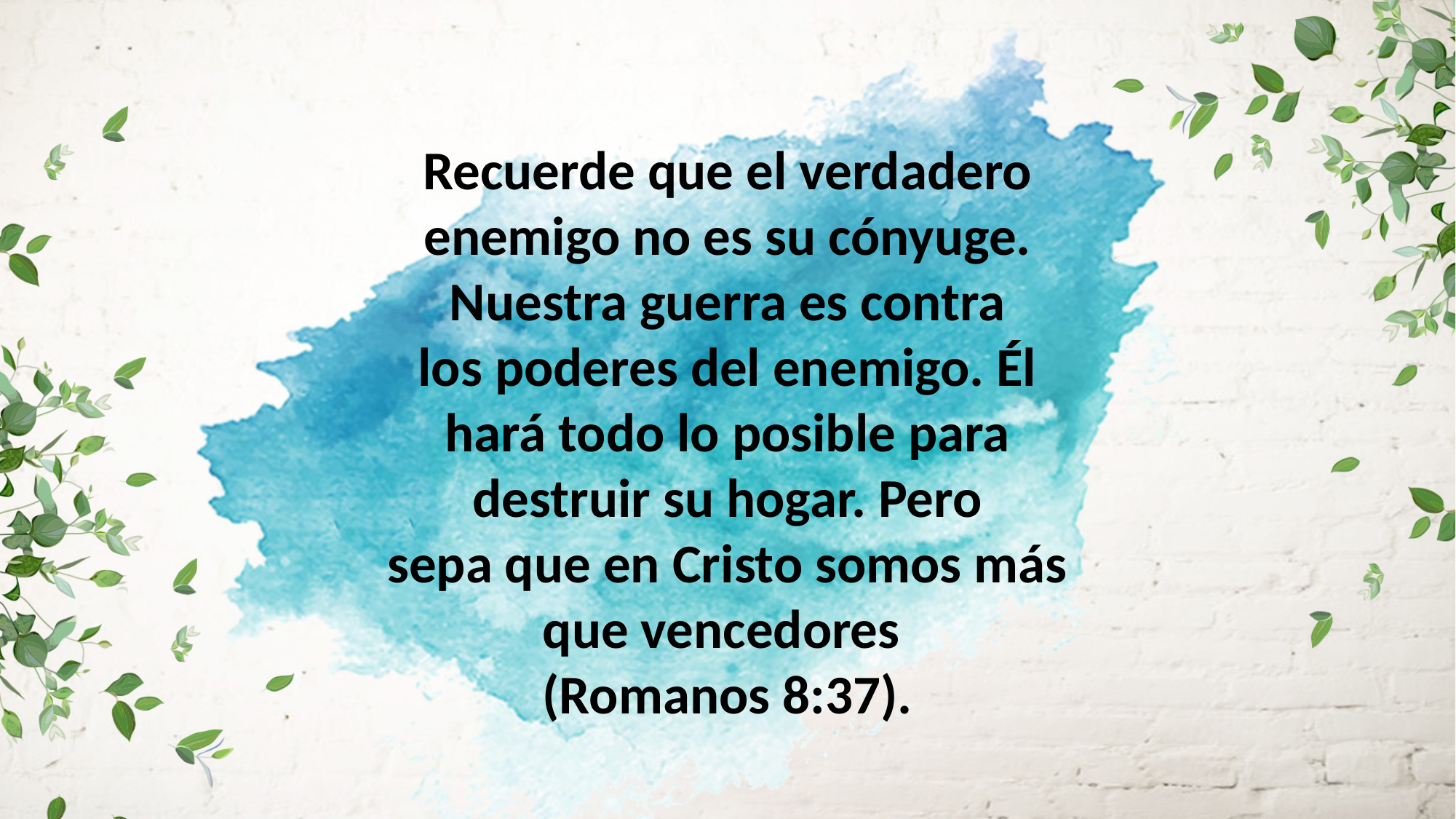

Recuerde que el verdadero enemigo no es su cónyuge. Nuestra guerra es contra
los poderes del enemigo. Él hará todo lo posible para destruir su hogar. Pero
sepa que en Cristo somos más que vencedores
(Romanos 8:37).